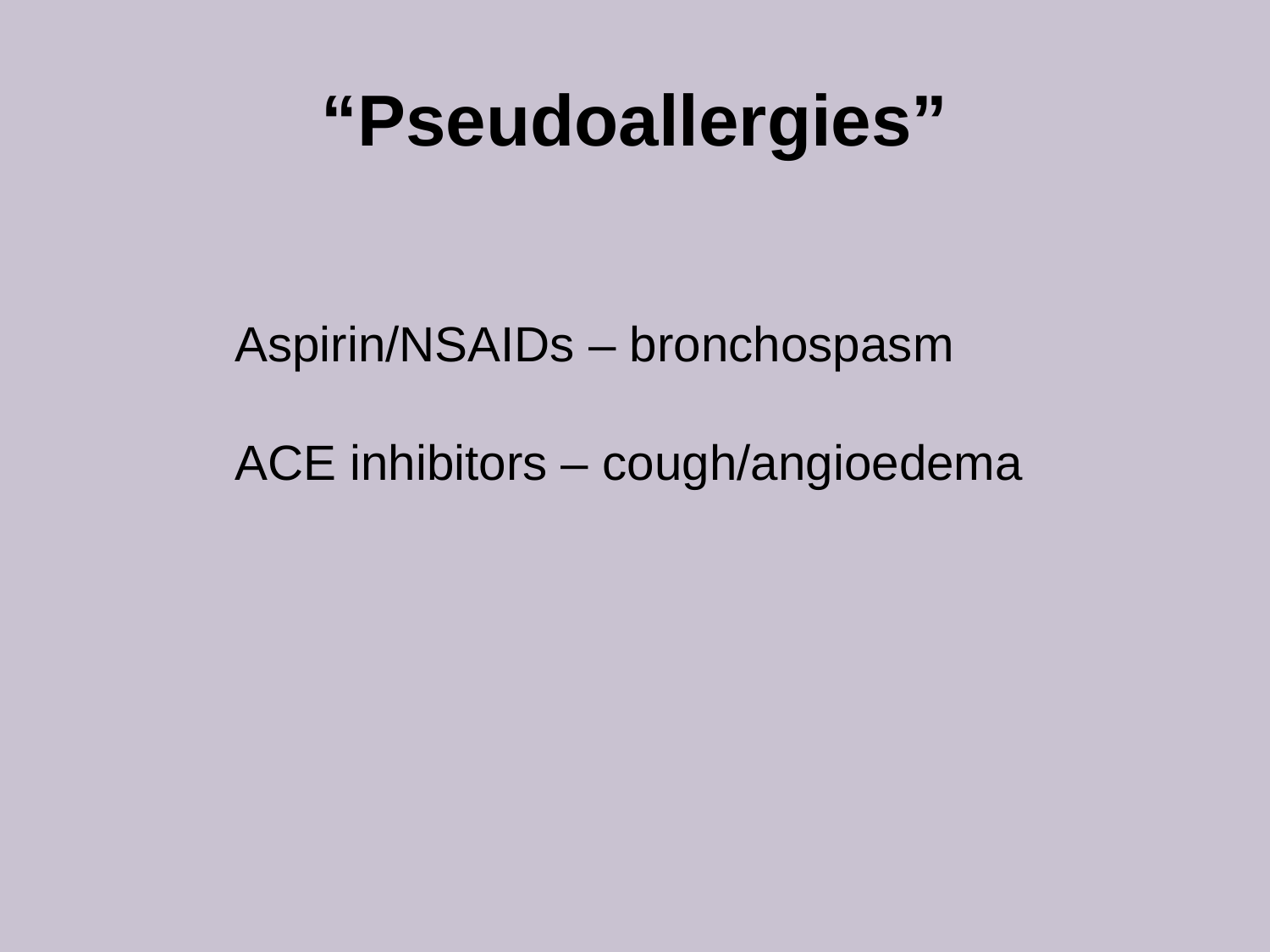

# “Pseudoallergies”
Aspirin/NSAIDs – bronchospasm

ACE inhibitors – cough/angioedema